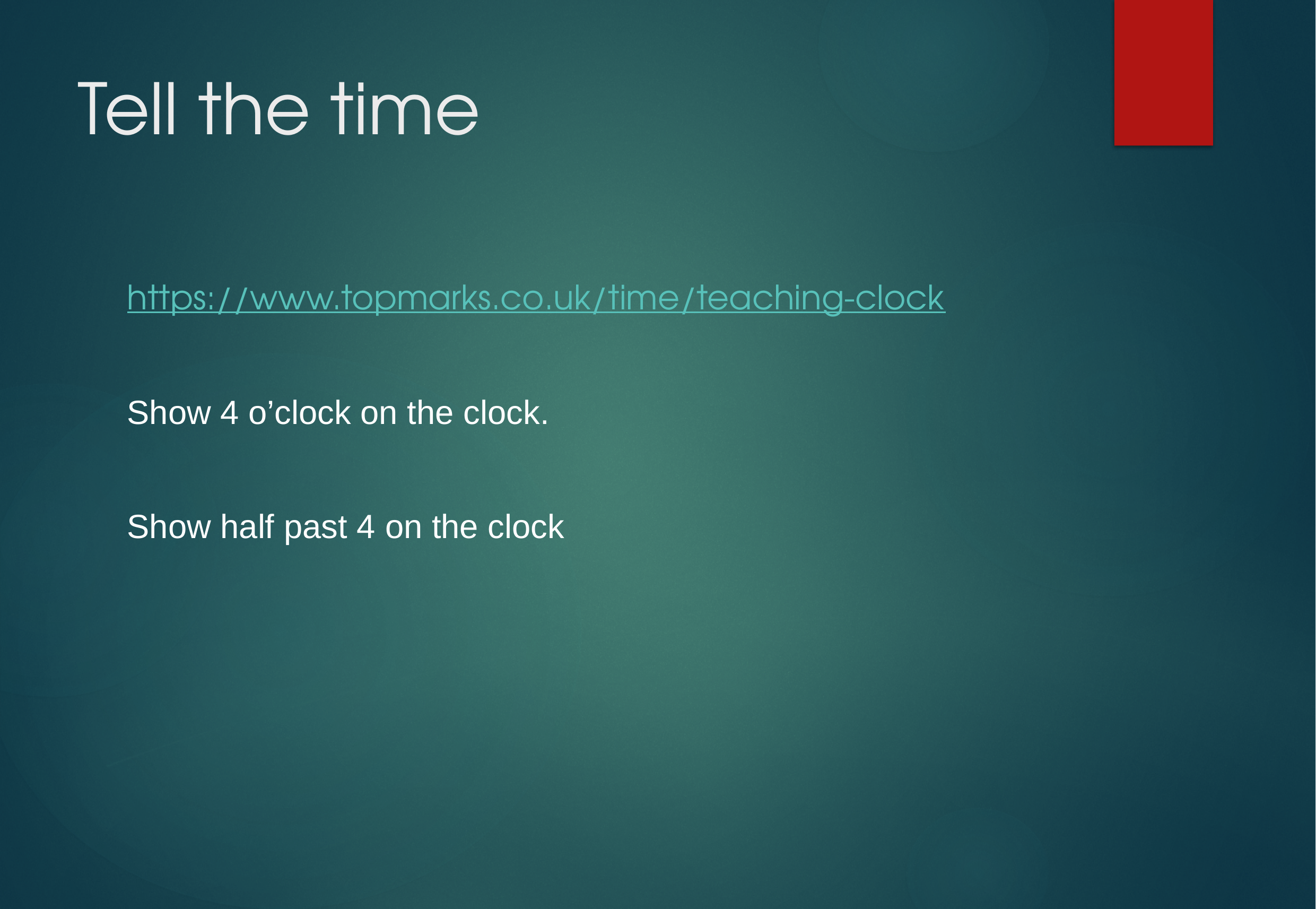

# Tell the time
https://www.topmarks.co.uk/time/teaching-clock

Show 4 o’clock on the clock.

Show half past 4 on the clock